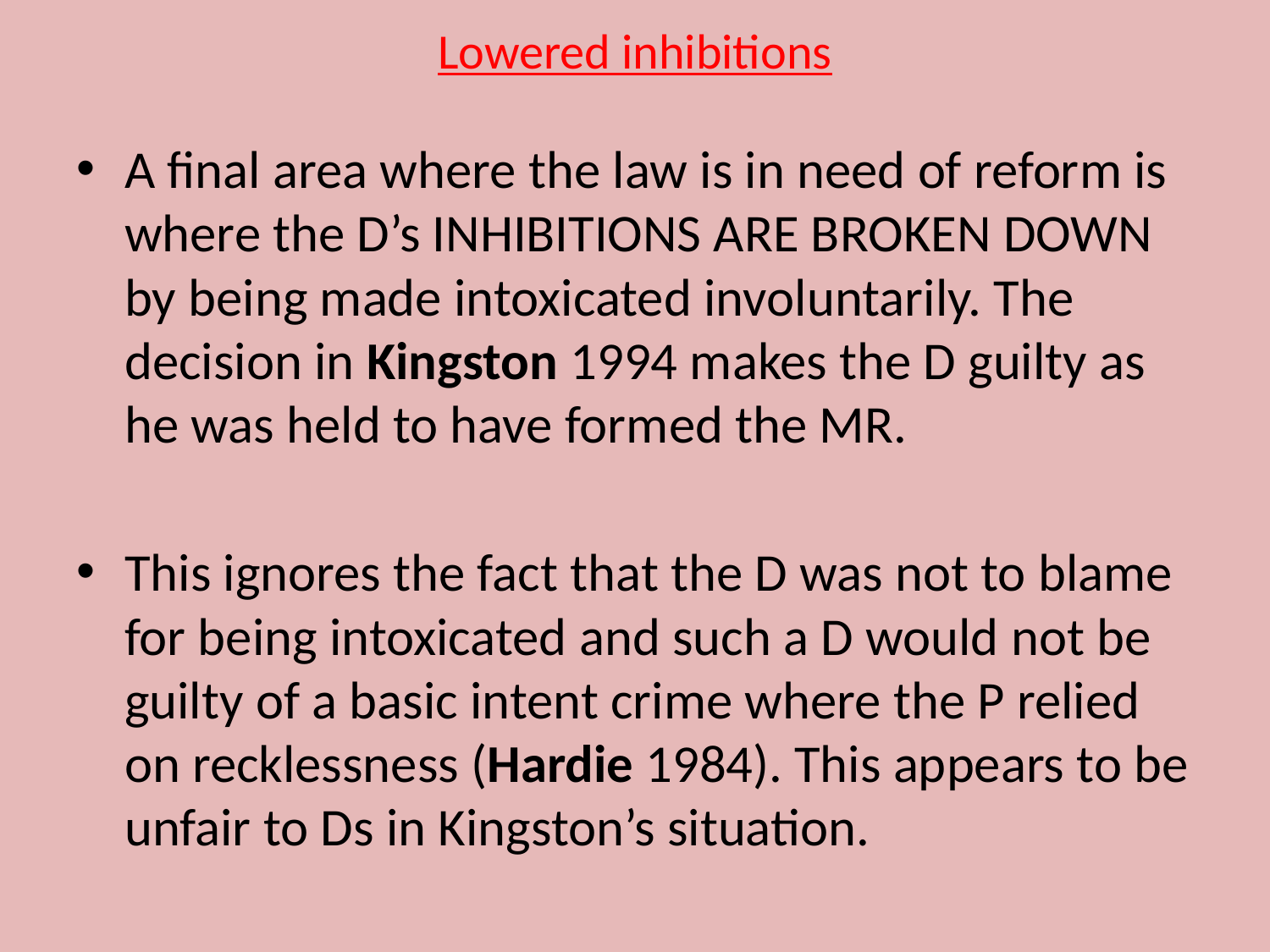

# Lowered inhibitions
A final area where the law is in need of reform is where the D’s INHIBITIONS ARE BROKEN DOWN by being made intoxicated involuntarily. The decision in Kingston 1994 makes the D guilty as he was held to have formed the MR.

This ignores the fact that the D was not to blame for being intoxicated and such a D would not be guilty of a basic intent crime where the P relied on recklessness (Hardie 1984). This appears to be unfair to Ds in Kingston’s situation.